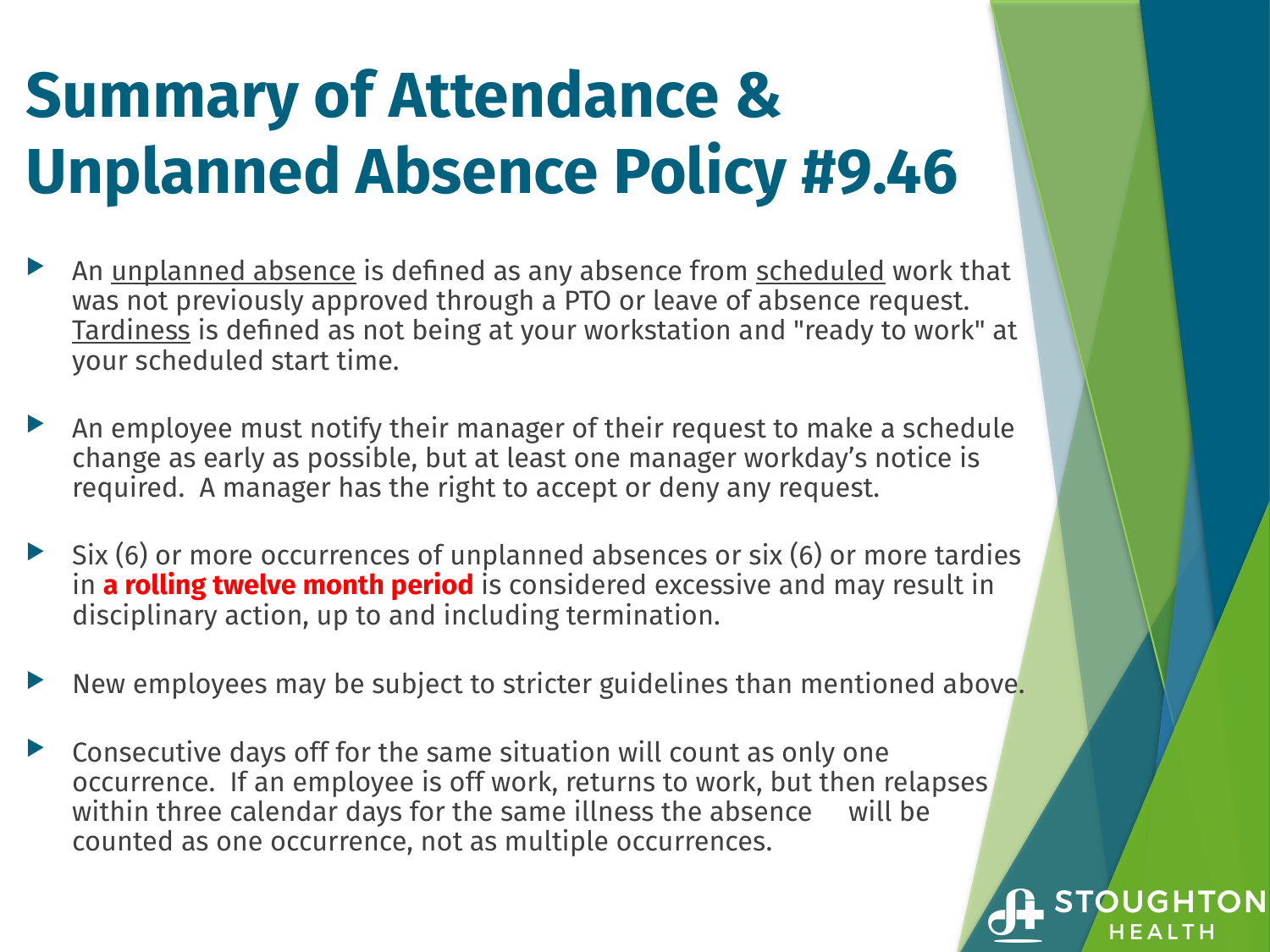

# Summary of Attendance & Unplanned Absence Policy #9.46
An unplanned absence is defined as any absence from scheduled work that was not previously approved through a PTO or leave of absence request.  Tardiness is defined as not being at your workstation and "ready to work" at your scheduled start time.

An employee must notify their manager of their request to make a schedule change as early as possible, but at least one manager workday’s notice is required.  A manager has the right to accept or deny any request.

Six (6) or more occurrences of unplanned absences or six (6) or more tardies in a rolling twelve month period is considered excessive and may result in disciplinary action, up to and including termination.

New employees may be subject to stricter guidelines than mentioned above.

Consecutive days off for the same situation will count as only one occurrence.  If an employee is off work, returns to work, but then relapses within three calendar days for the same illness the absence     will be counted as one occurrence, not as multiple occurrences.